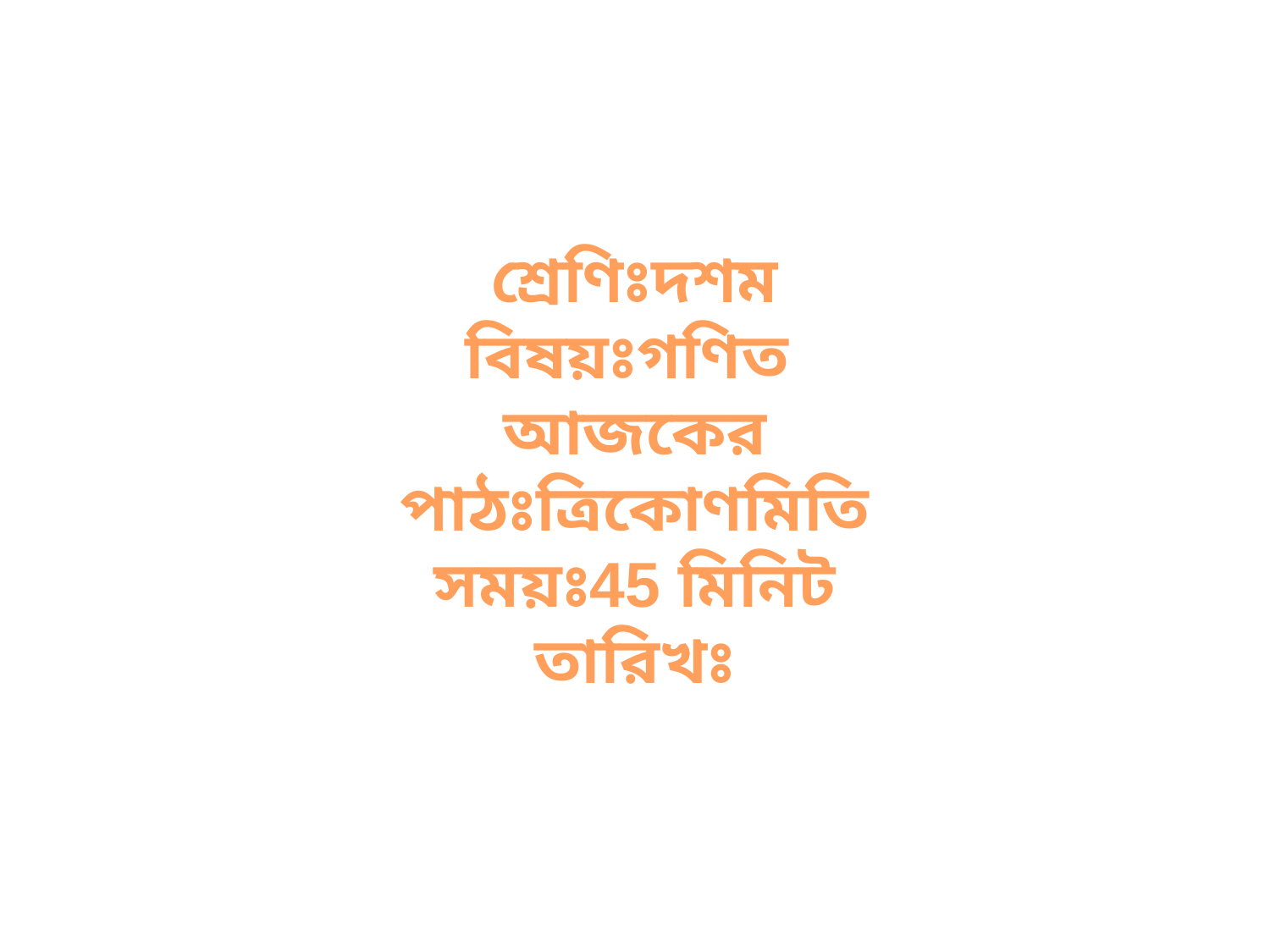

শ্রেণিঃদশম
বিষয়ঃগণিত
আজকের পাঠঃত্রিকোণমিতি
সময়ঃ45 মিনিট
তারিখঃ